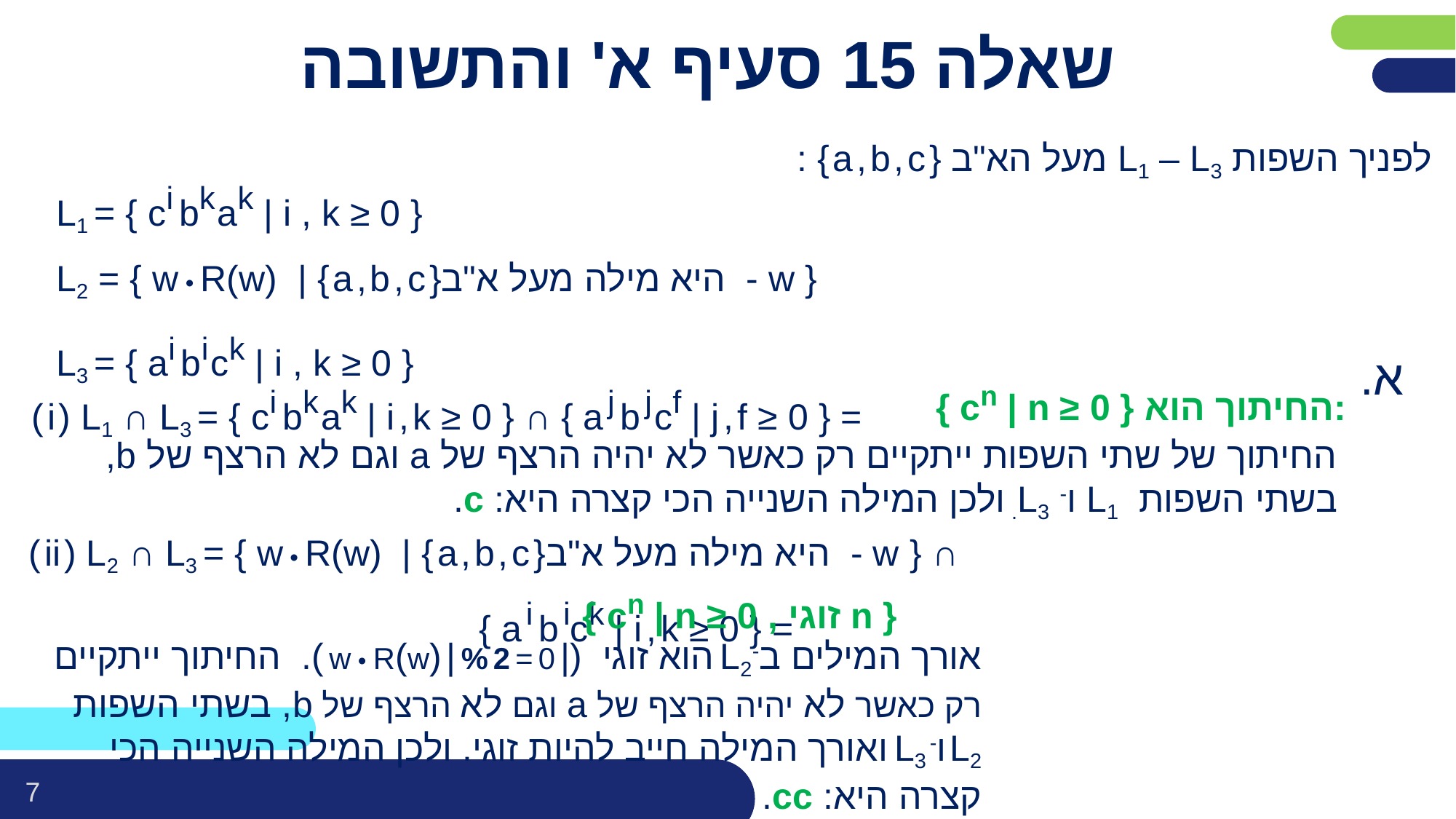

# שאלה 15 סעיף א' והתשובה
לפניך השפות L1 – L3 מעל הא"ב { a , b , c } :
L1 = { ci  bk ak | i , k ≥ 0 }
L2 = { w • R(w)  | { a , b , c }היא מילה מעל א"ב  - w }
L3 = { ai  bi ck | i , k ≥ 0 }
א.
{ cn | n ≥ 0 } החיתוך הוא:
( i ) L1 ∩ L3 = { ci  bk ak | i , k ≥ 0 } ∩ { a j  b j cf | j , f ≥ 0 } =

החיתוך של שתי השפות ייתקיים רק כאשר לא יהיה הרצף של a וגם לא הרצף של b, בשתי השפות  L1 ו- L3. ולכן המילה השנייה הכי קצרה היא: c.
( ii ) L2 ∩ L3 = { w • R(w)  | { a , b , c }היא מילה מעל א"ב  - w } ∩
				  { a i  b ick | i , k ≥ 0 } =

{ cn | n ≥ 0 , זוגי n }
אורך המילים ב-L2 הוא זוגי  (| w • R(w) | % 2 = 0 ).  החיתוך ייתקיים רק כאשר לא יהיה הרצף של a וגם לא הרצף של b, בשתי השפות  L2 ו- L3 ואורך המילה חייב להיות זוגי. ולכן המילה השנייה הכי קצרה היא: cc.